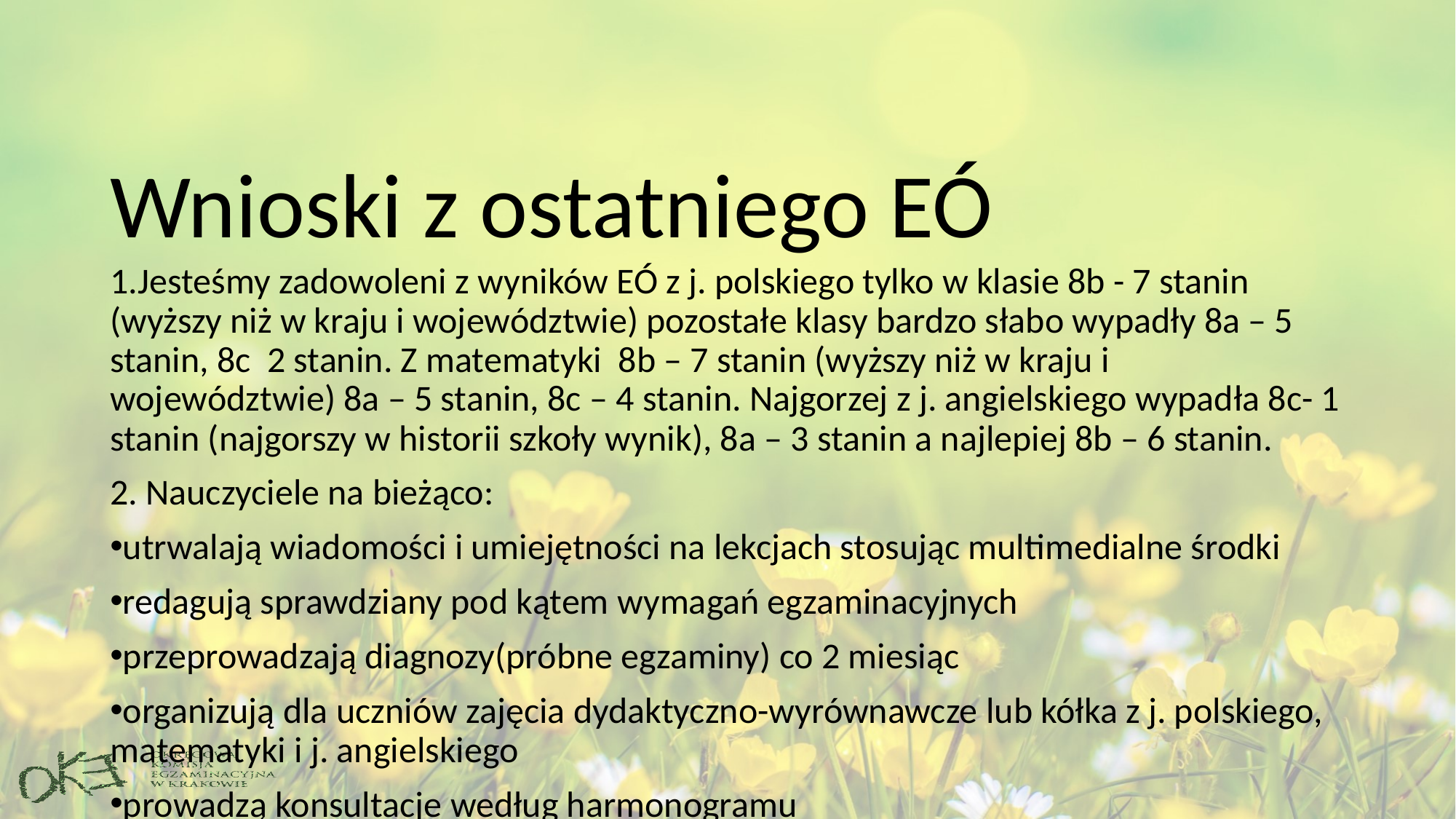

# Wnioski z ostatniego EÓ
1.Jesteśmy zadowoleni z wyników EÓ z j. polskiego tylko w klasie 8b - 7 stanin (wyższy niż w kraju i województwie) pozostałe klasy bardzo słabo wypadły 8a – 5 stanin, 8c  2 stanin. Z matematyki  8b – 7 stanin (wyższy niż w kraju i województwie) 8a – 5 stanin, 8c – 4 stanin. Najgorzej z j. angielskiego wypadła 8c- 1 stanin (najgorszy w historii szkoły wynik), 8a – 3 stanin a najlepiej 8b – 6 stanin.
2. Nauczyciele na bieżąco:
utrwalają wiadomości i umiejętności na lekcjach stosując multimedialne środki
redagują sprawdziany pod kątem wymagań egzaminacyjnych
przeprowadzają diagnozy(próbne egzaminy) co 2 miesiąc
organizują dla uczniów zajęcia dydaktyczno-wyrównawcze lub kółka z j. polskiego, matematyki i j. angielskiego
prowadzą konsultacje według harmonogramu